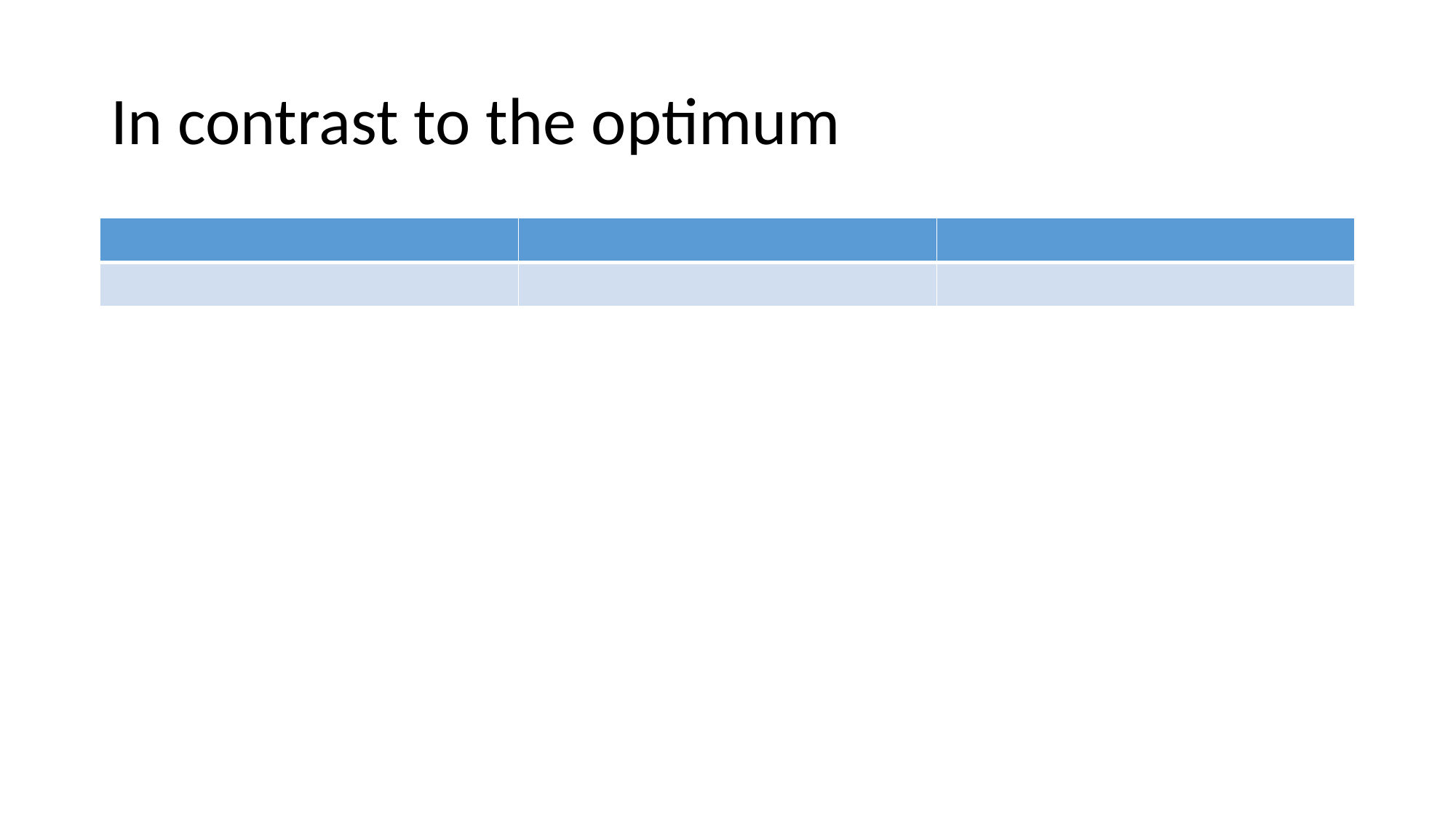

# In contrast to the optimum
|  |  |  |
| --- | --- | --- |
|  |  |  |